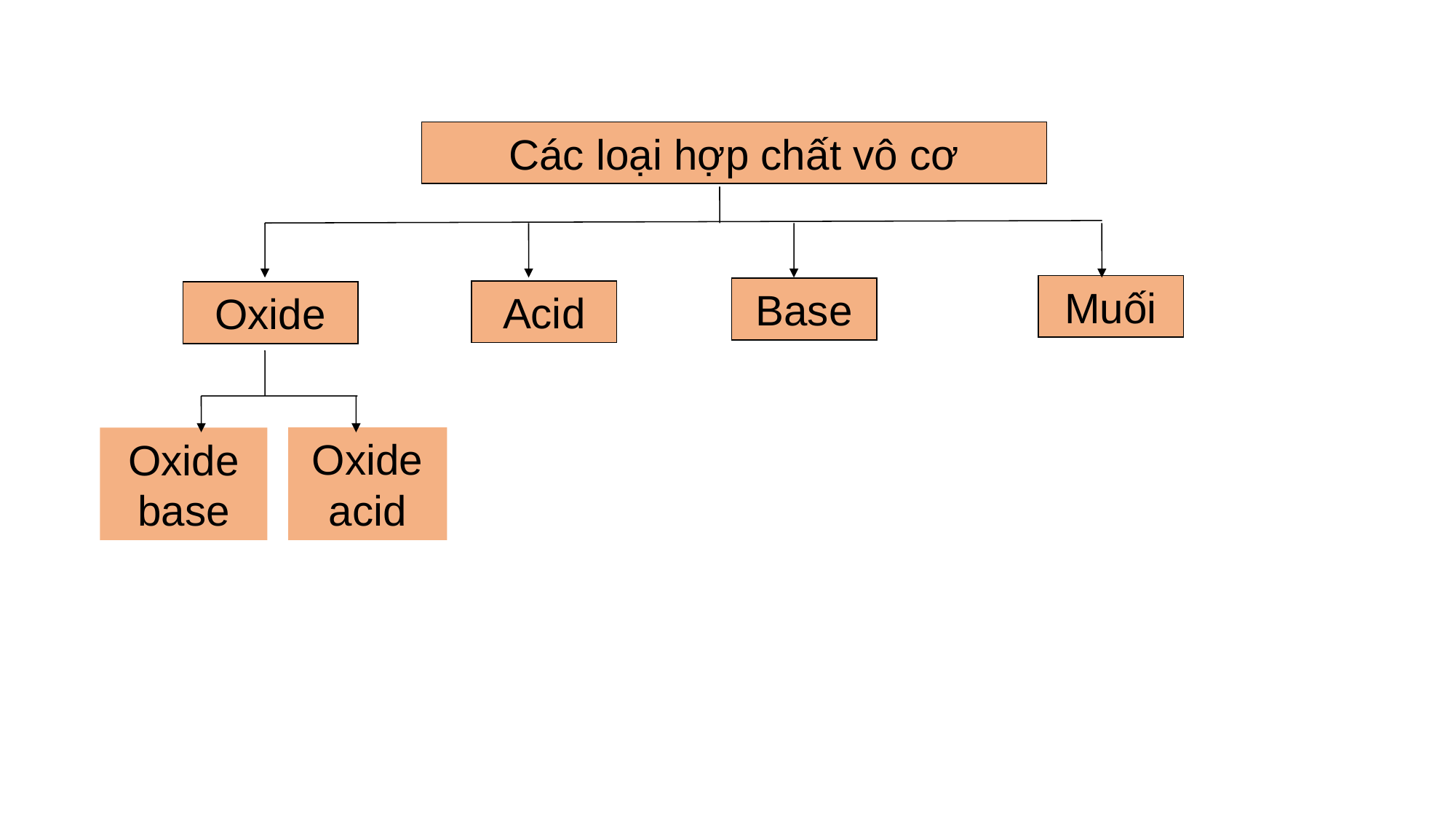

Các loại hợp chất vô cơ

Muối
Base
Acid
Oxide

Oxide acid
Oxide base